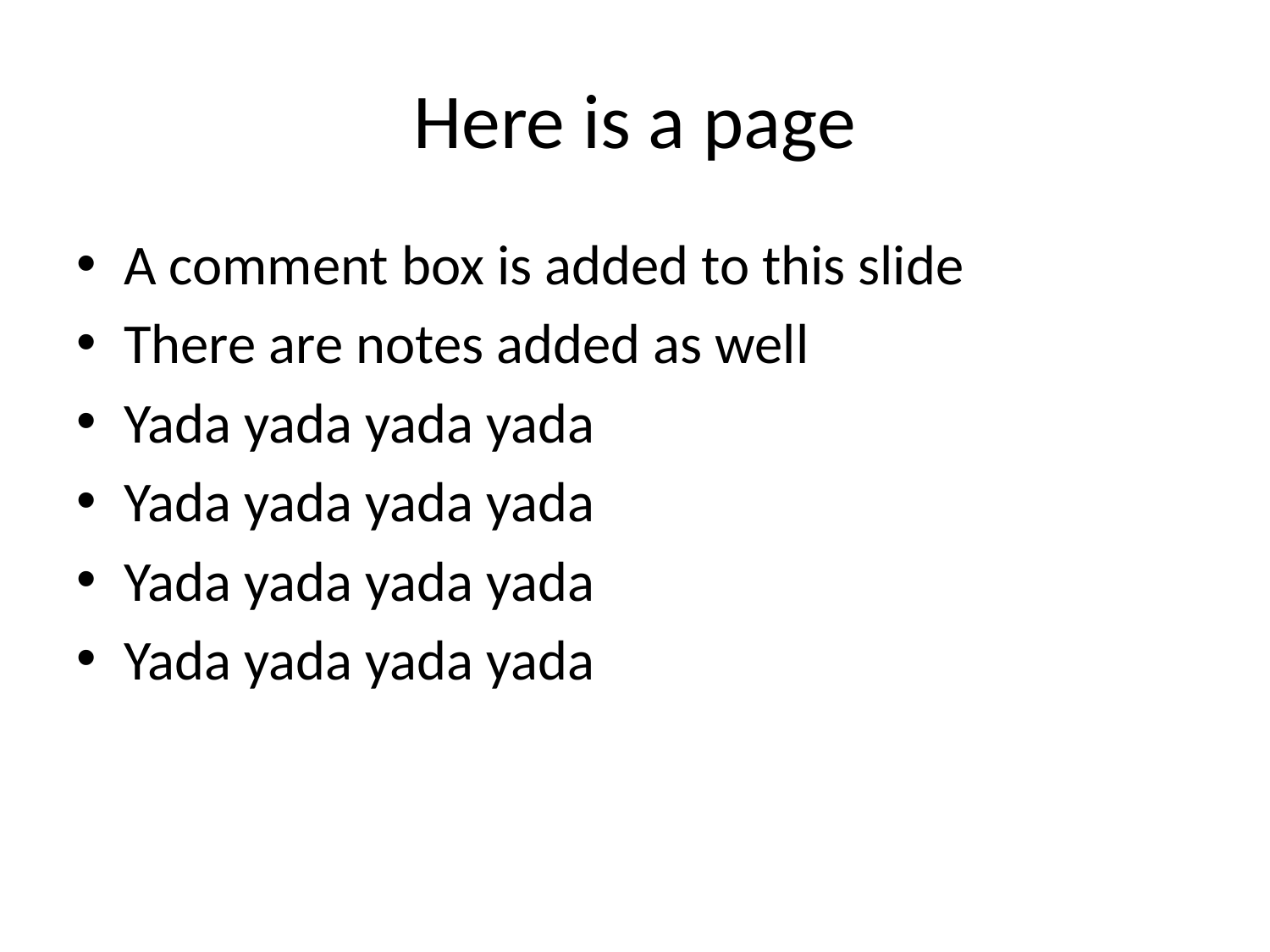

# Here is a page
A comment box is added to this slide
There are notes added as well
Yada yada yada yada
Yada yada yada yada
Yada yada yada yada
Yada yada yada yada